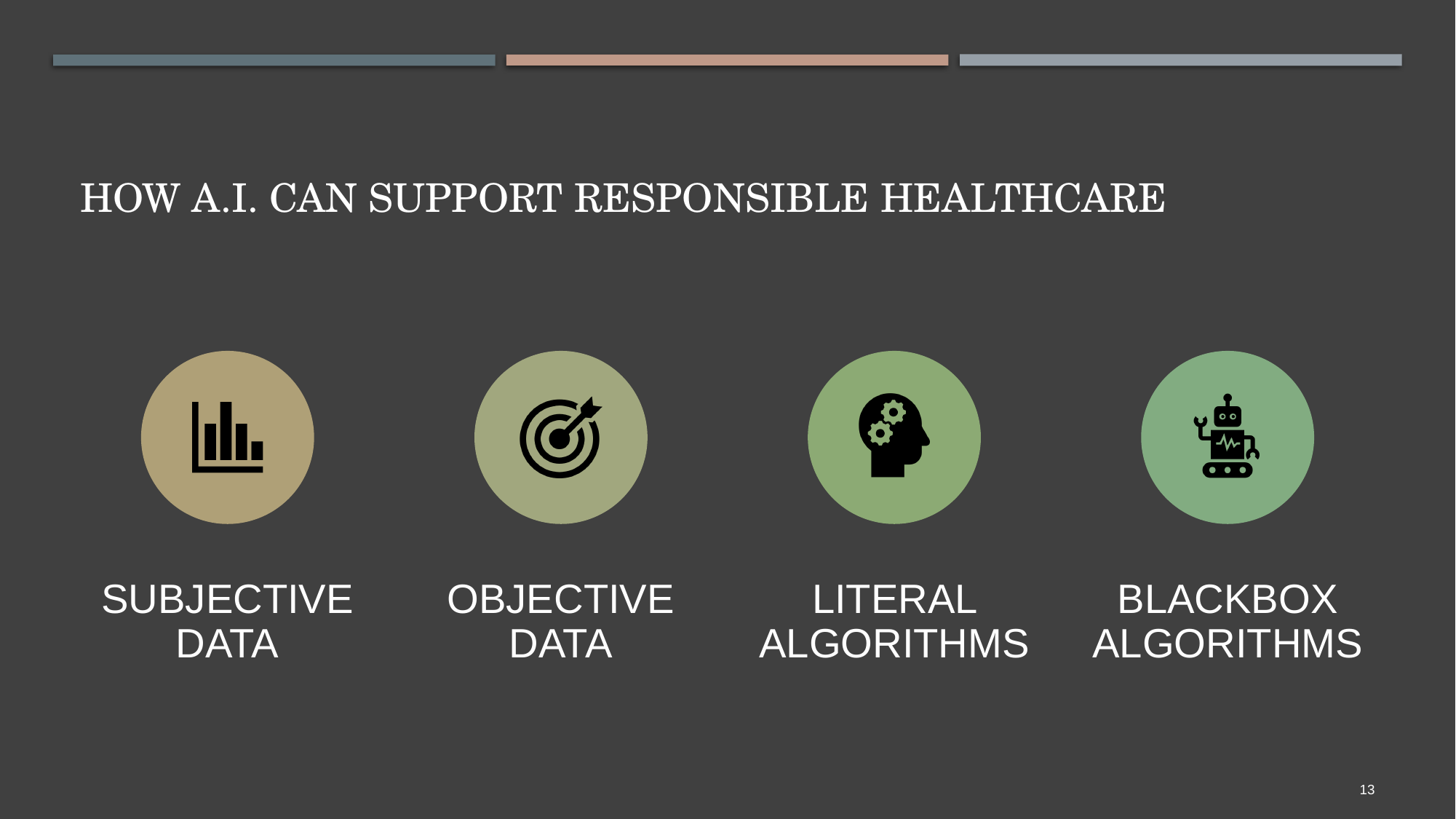

# How A.I. can support responsible healthcare
Subjective Data
Objective Data
Literal Algorithms
Blackbox Algorithms

13